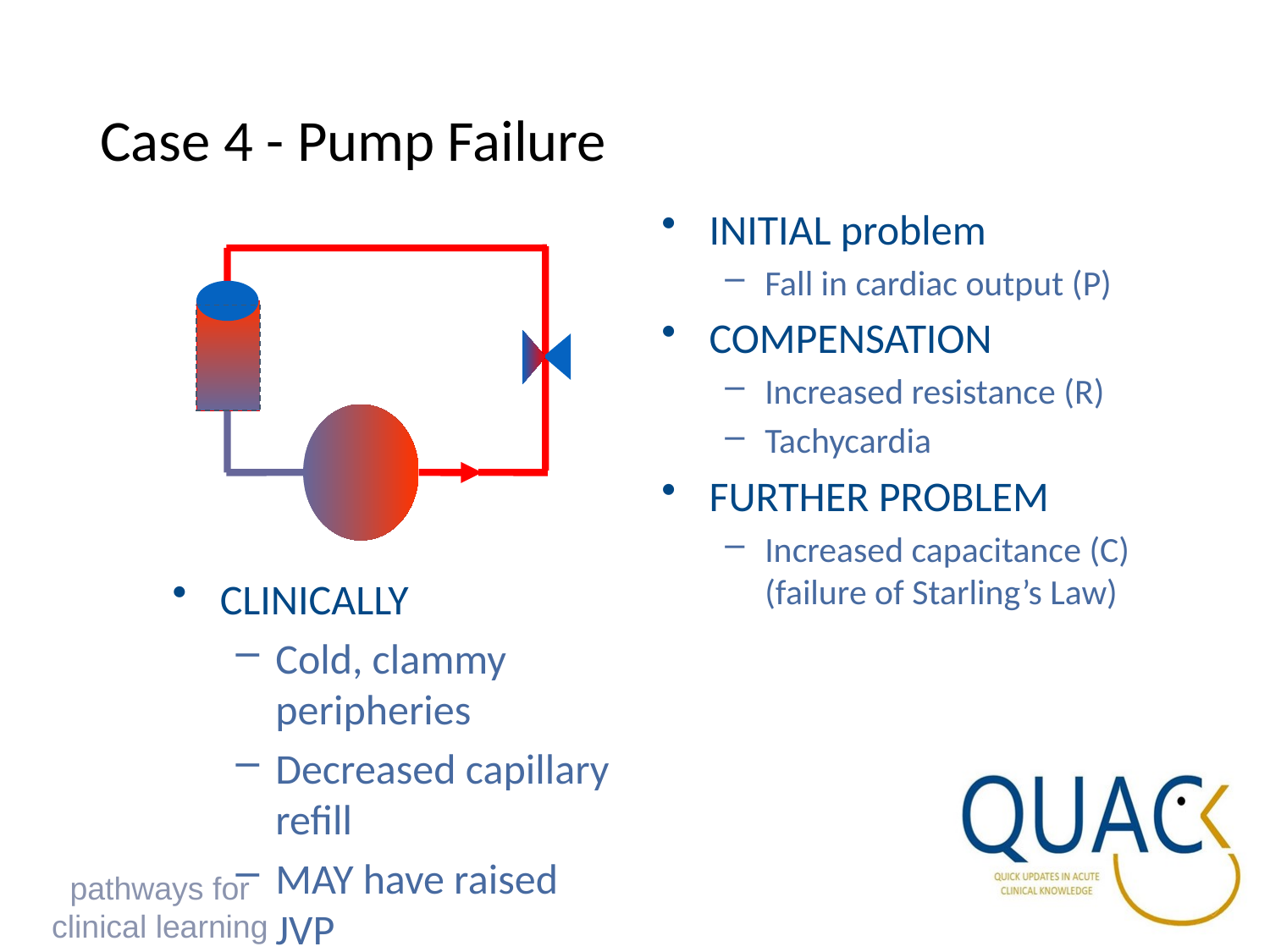

# Case 4 - Pump Failure
INITIAL problem
Fall in cardiac output (P)
COMPENSATION
Increased resistance (R)
Tachycardia
FURTHER PROBLEM
Increased capacitance (C) (failure of Starling’s Law)

CLINICALLY
Cold, clammy peripheries
Decreased capillary refill
MAY have raised JVP
pathways for clinical learning